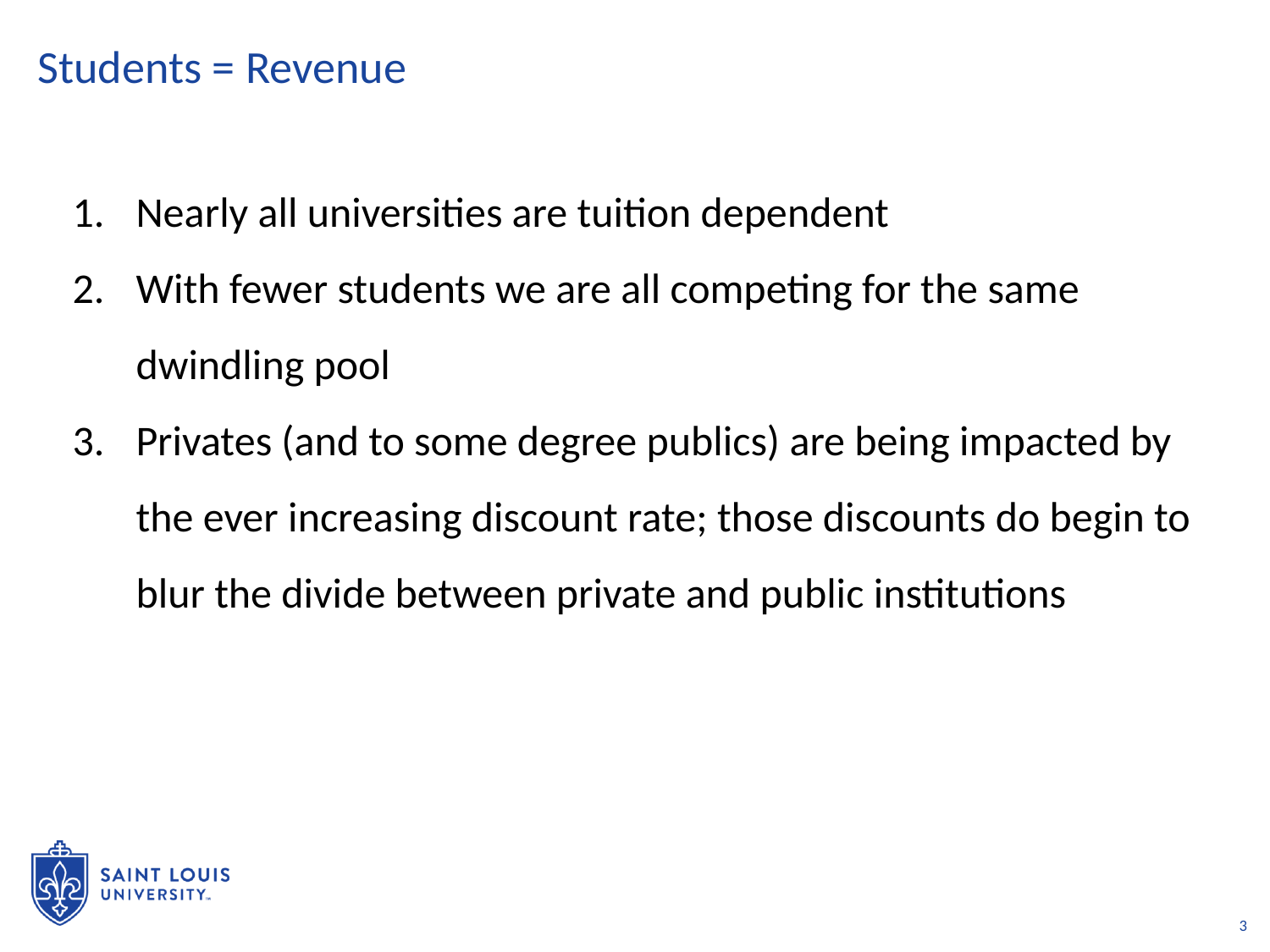

# Students = Revenue
Nearly all universities are tuition dependent
With fewer students we are all competing for the same dwindling pool
Privates (and to some degree publics) are being impacted by the ever increasing discount rate; those discounts do begin to blur the divide between private and public institutions